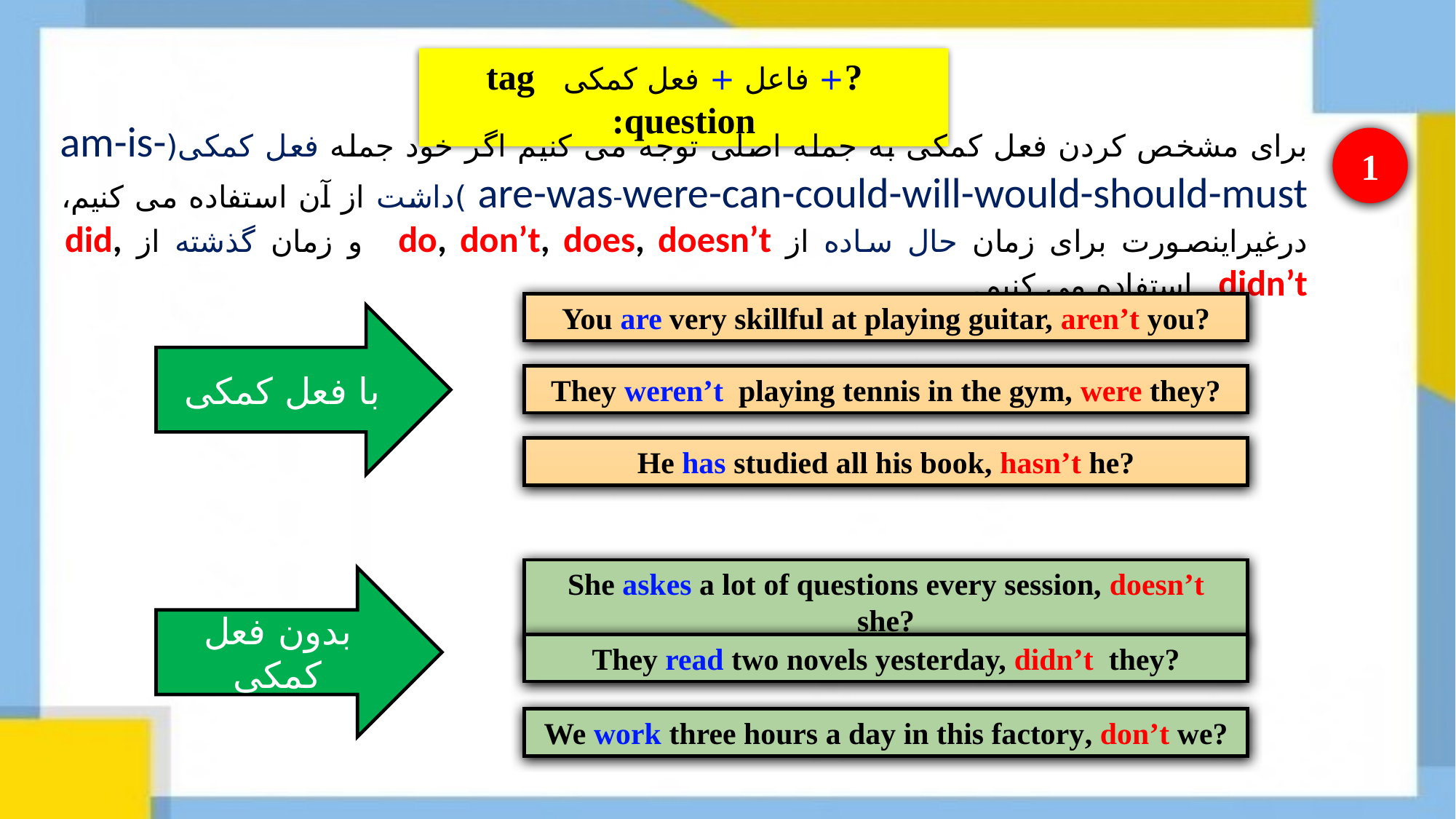

?+ فاعل + فعل کمکی   tag question:
برای مشخص کردن فعل کمکی به جمله اصلی توجه می کنیم اگر خود جمله فعل کمکی(am-is-are-was-were-can-could-will-would-should-must )داشت از آن استفاده می کنیم، درغیراینصورت برای زمان حال ساده از do, don’t, does, doesn’t  و زمان گذشته از did, didn’t  استفاده می کنیم.
1
You are very skillful at playing guitar, aren’t you?
با فعل کمکی
They weren’t  playing tennis in the gym, were they?
He has studied all his book, hasn’t he?
She askes a lot of questions every session, doesn’t she?
بدون فعل کمکی
They read two novels yesterday, didn’t  they?
We work three hours a day in this factory, don’t we?